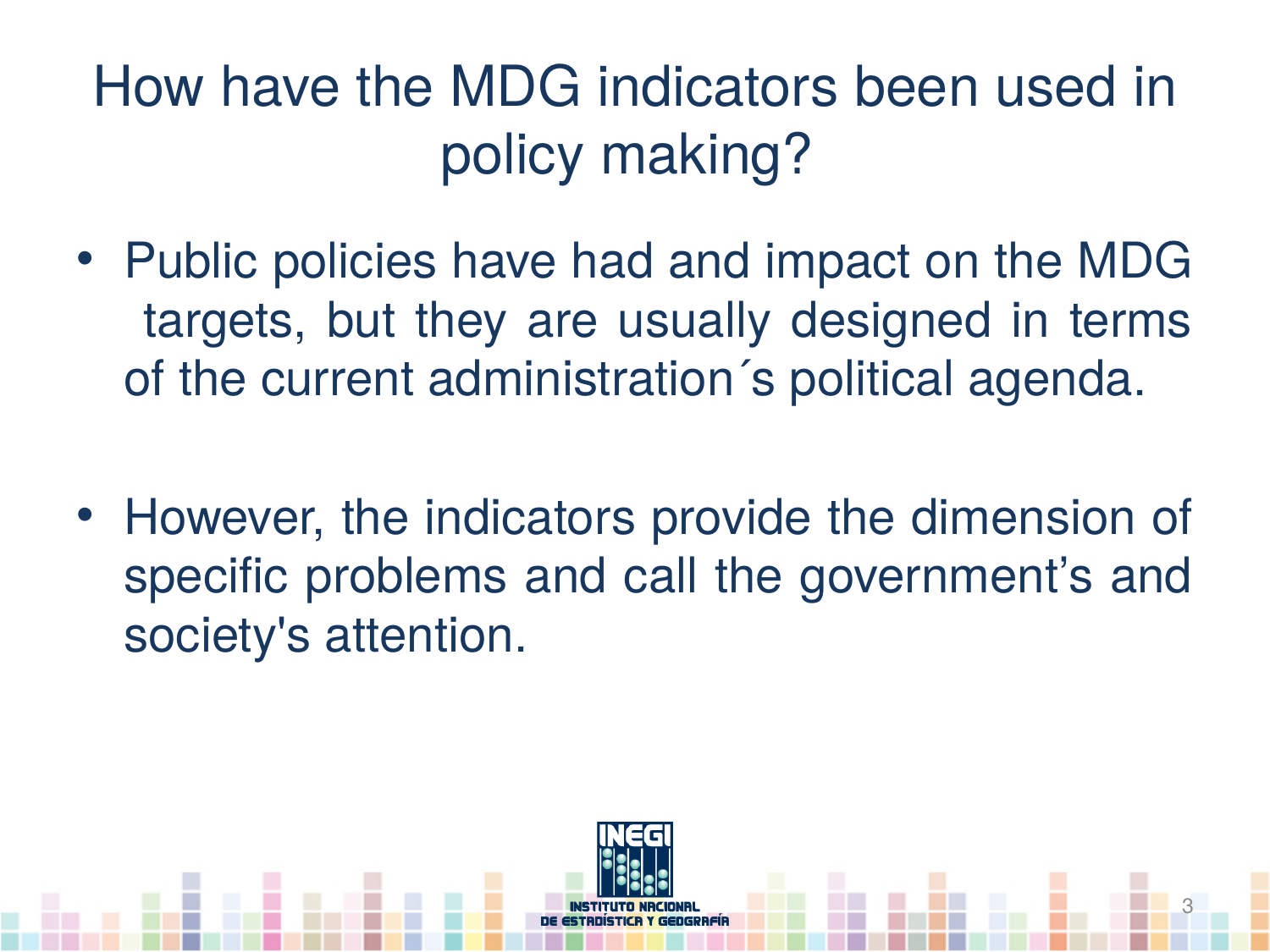

# How have the MDG indicators been used in policy making?
Public policies have had and impact on the MDG  targets, but they are usually designed in terms of the current administration´s political agenda.

However, the indicators provide the dimension of specific problems and call the government’s and society's attention.

3